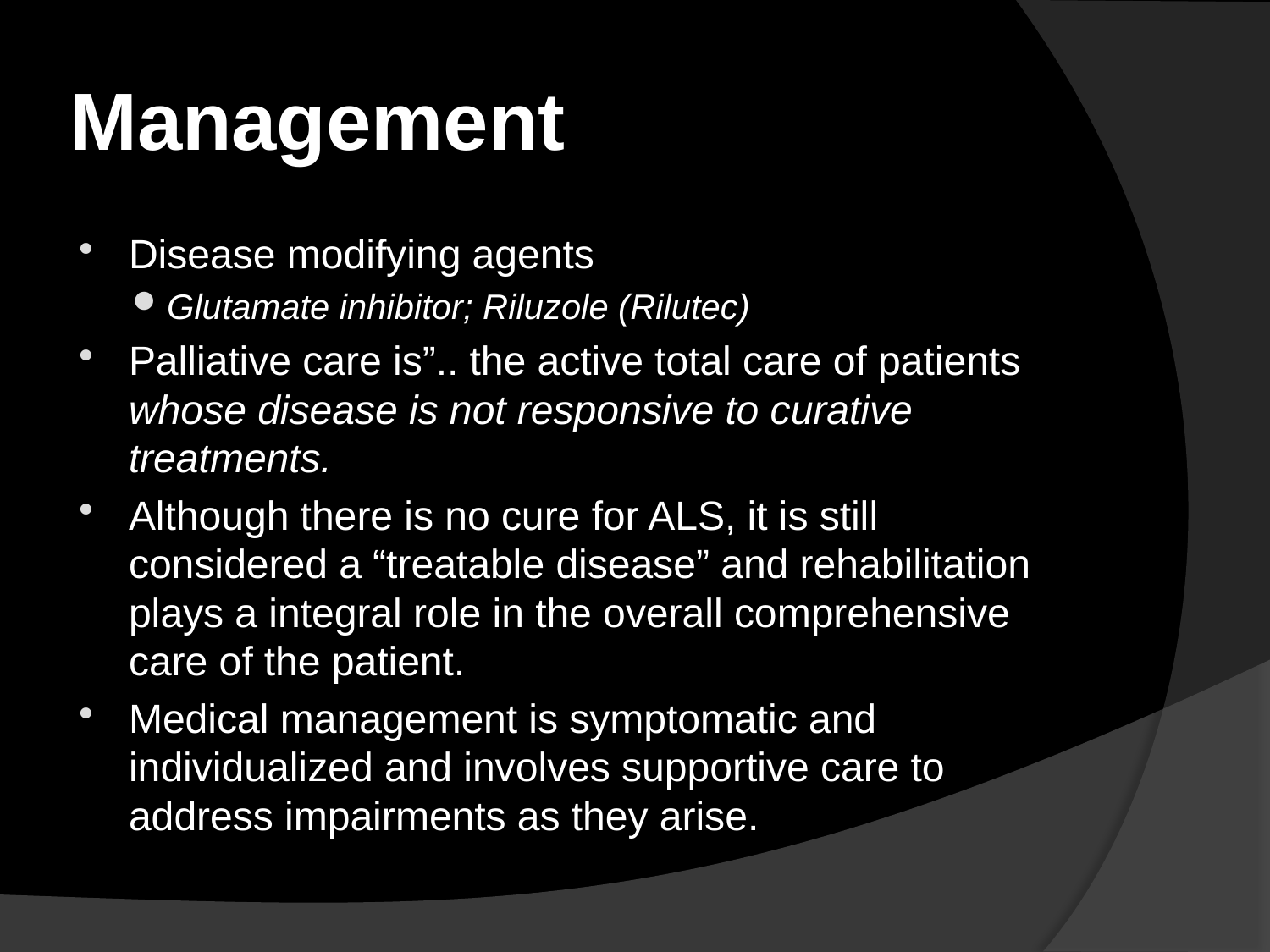

# Management
Disease modifying agents
Glutamate inhibitor; Riluzole (Rilutec)
Palliative care is”.. the active total care of patients whose disease is not responsive to curative treatments.
Although there is no cure for ALS, it is still considered a “treatable disease” and rehabilitation plays a integral role in the overall comprehensive care of the patient.
Medical management is symptomatic and individualized and involves supportive care to address impairments as they arise.